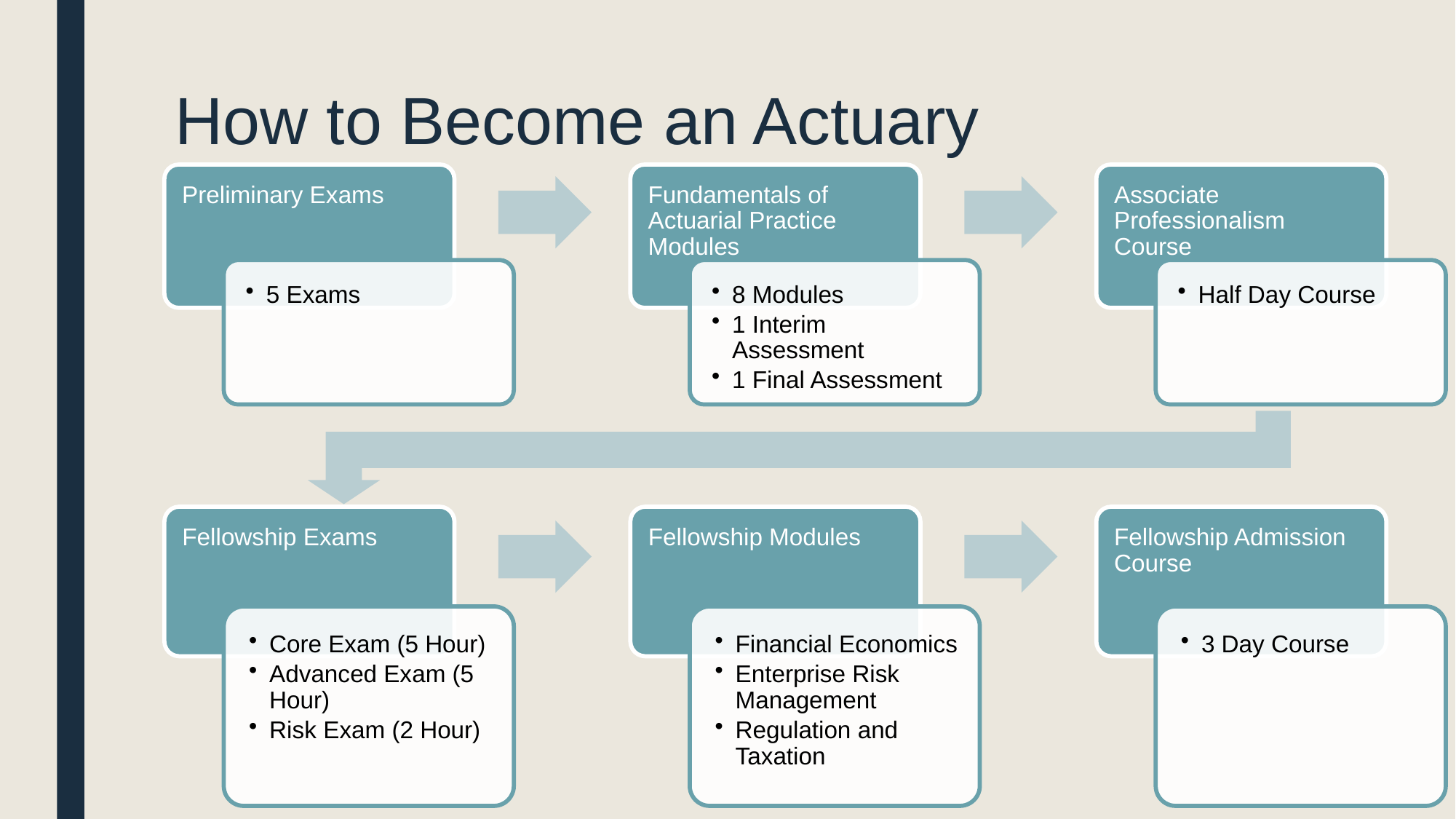

# How to Become an Actuary
Preliminary Exams
5 Exams

Fundamentals of Actuarial Practice Modules
8 Modules
1 Interim Assessment
1 Final Assessment

Associate Professionalism Course
Half Day Course

Fellowship Exams
Core Exam (5 Hour)
Advanced Exam (5 Hour)
Risk Exam (2 Hour)

Fellowship Modules
Financial Economics
Enterprise Risk Management
Regulation and Taxation

Fellowship Admission Course
3 Day Course